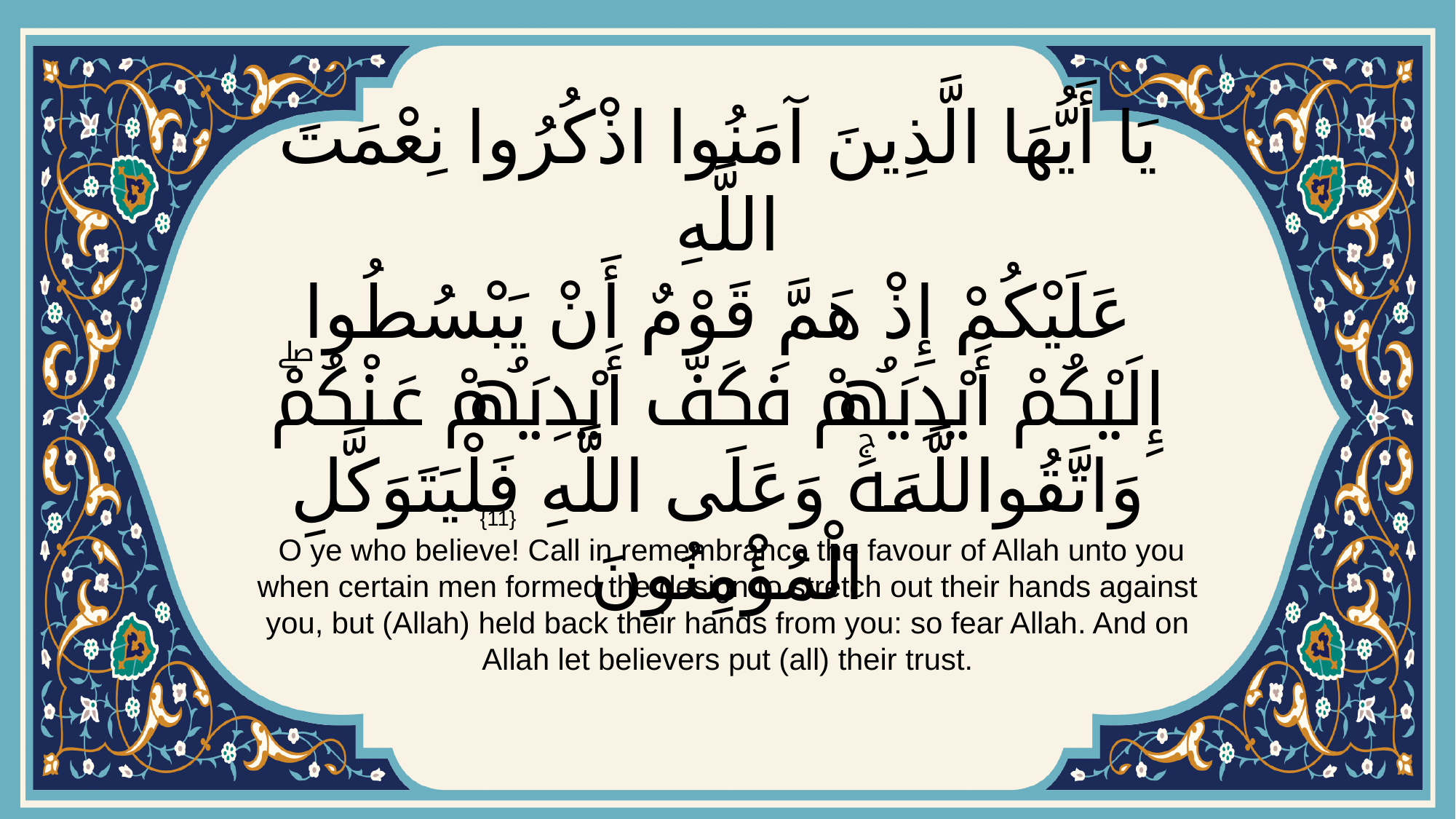

# يَا أَيُّهَا الَّذِينَ آمَنُوا اذْكُرُوا نِعْمَتَ اللَّهِ عَلَيْكُمْ إِذْ هَمَّ قَوْمٌ أَنْ يَبْسُطُوا إِلَيْكُمْ أَيْدِيَهُمْ فَكَفَّ أَيْدِيَهُمْ عَنْكُمْۖ وَاتَّقُوا اللَّهَۚ وَعَلَى اللَّهِ فَلْيَتَوَكَّلِ الْمُؤْمِنُونَ
{11}
 O ye who believe! Call in remembrance the favour of Allah unto you when certain men formed the design to stretch out their hands against you, but (Allah) held back their hands from you: so fear Allah. And on Allah let believers put (all) their trust.